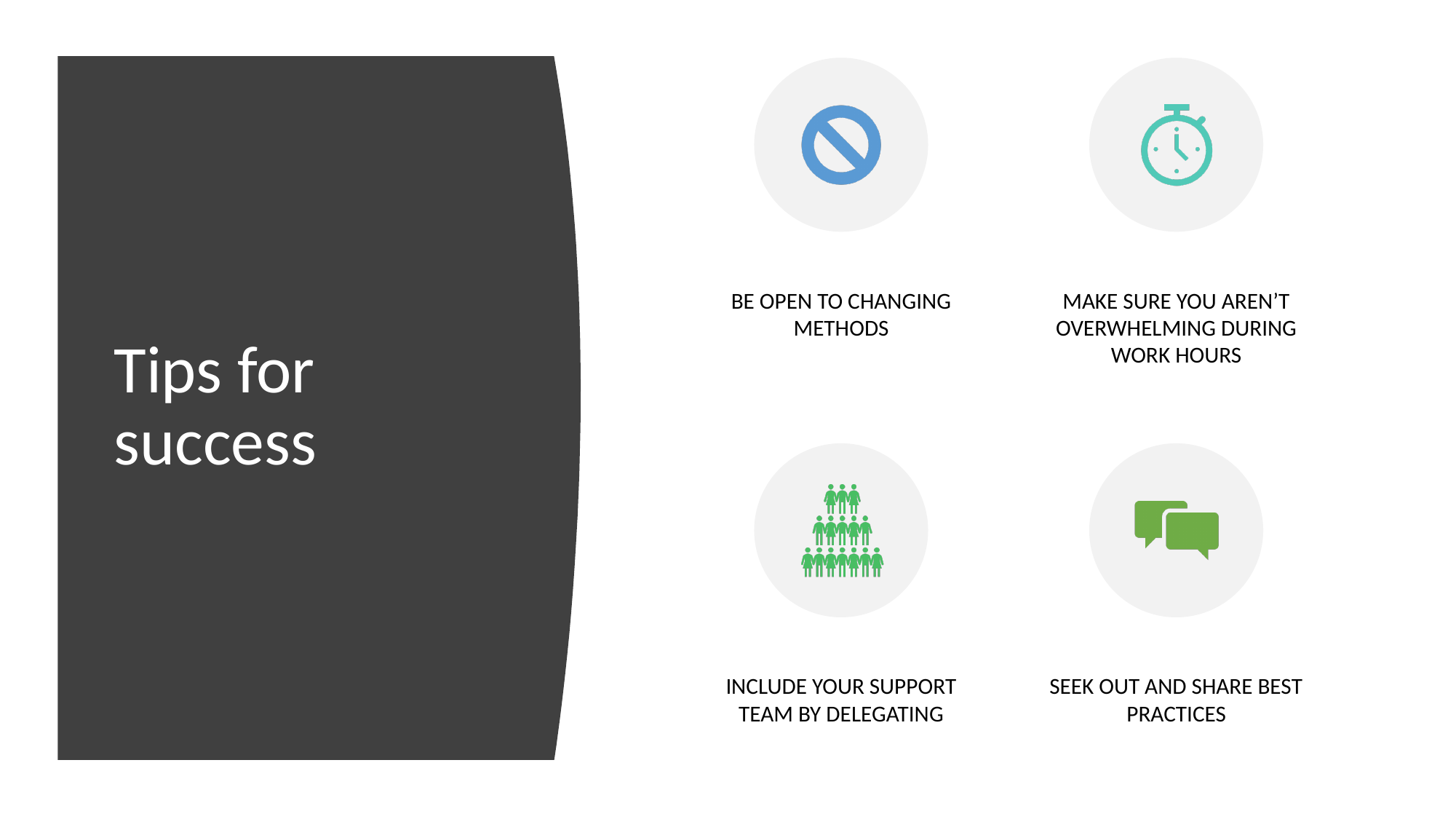

Be open to changing methods
Make sure you aren’t overwhelming during work hours
Include your support team by delegating
Seek out and share best practices

# Tips for success